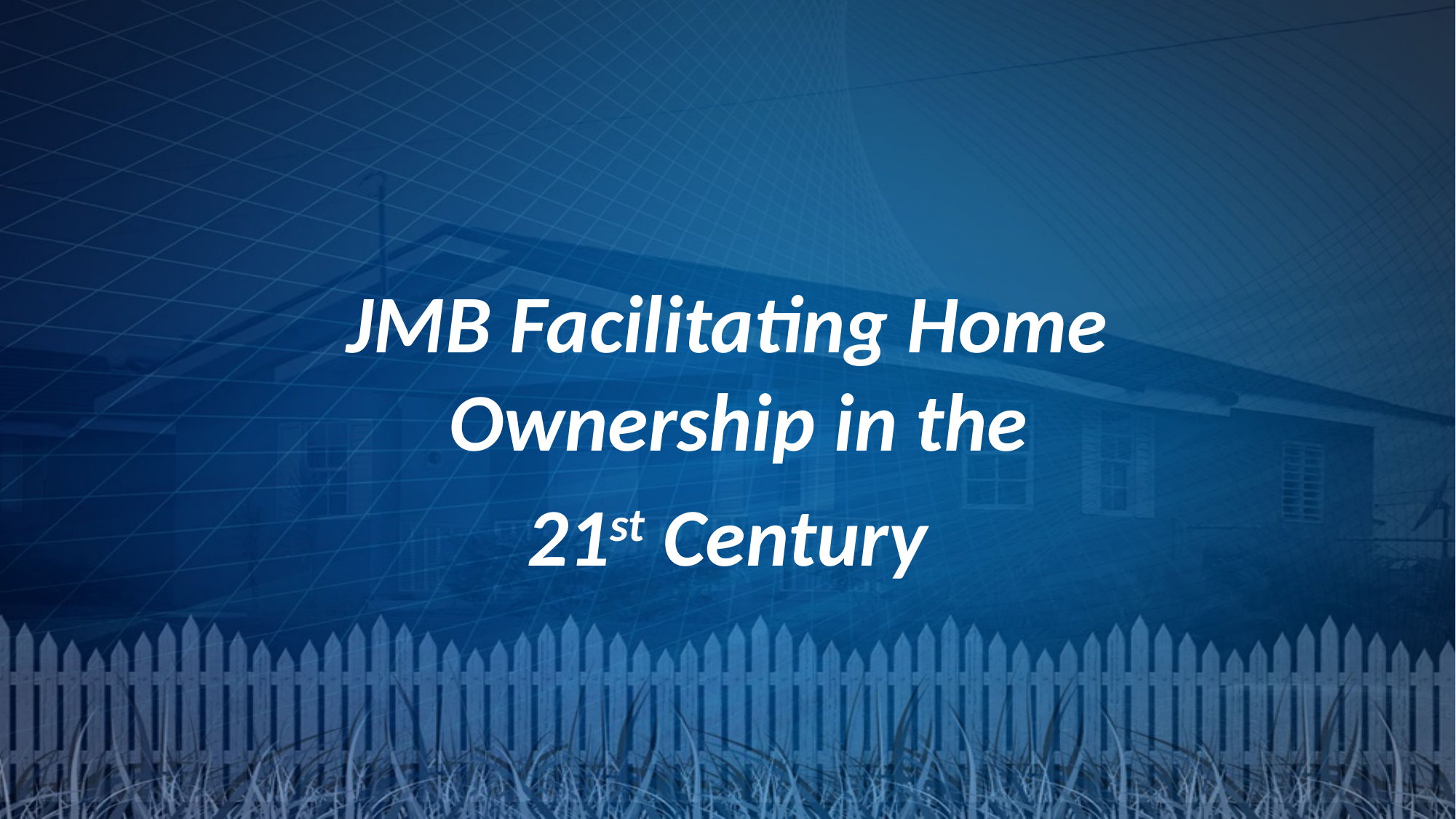

JMB Facilitating Home Ownership in the
21st Century